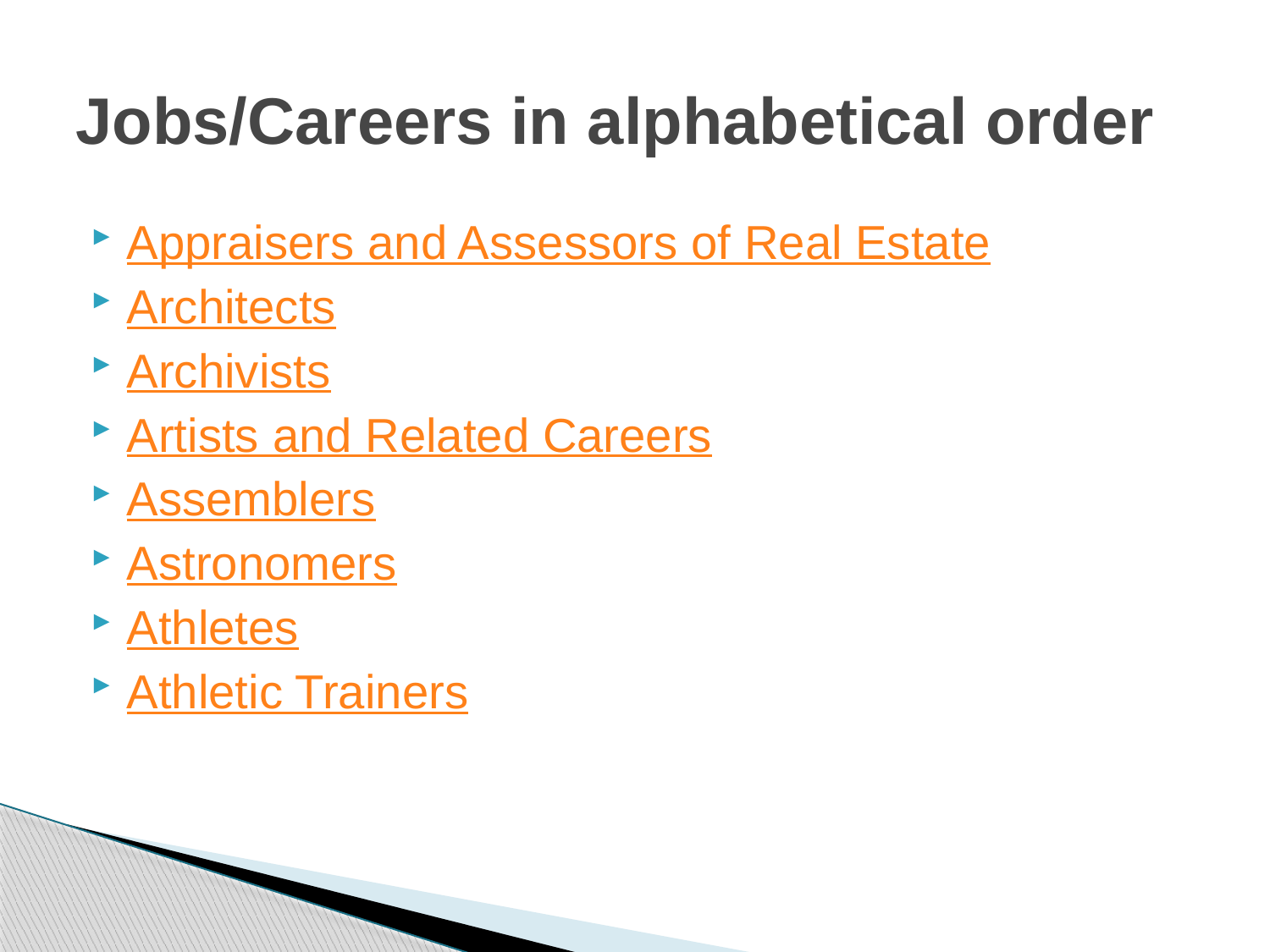

# Jobs/Careers in alphabetical order
Appraisers and Assessors of Real Estate
Architects
Archivists
Artists and Related Careers
Assemblers
Astronomers
Athletes
Athletic Trainers